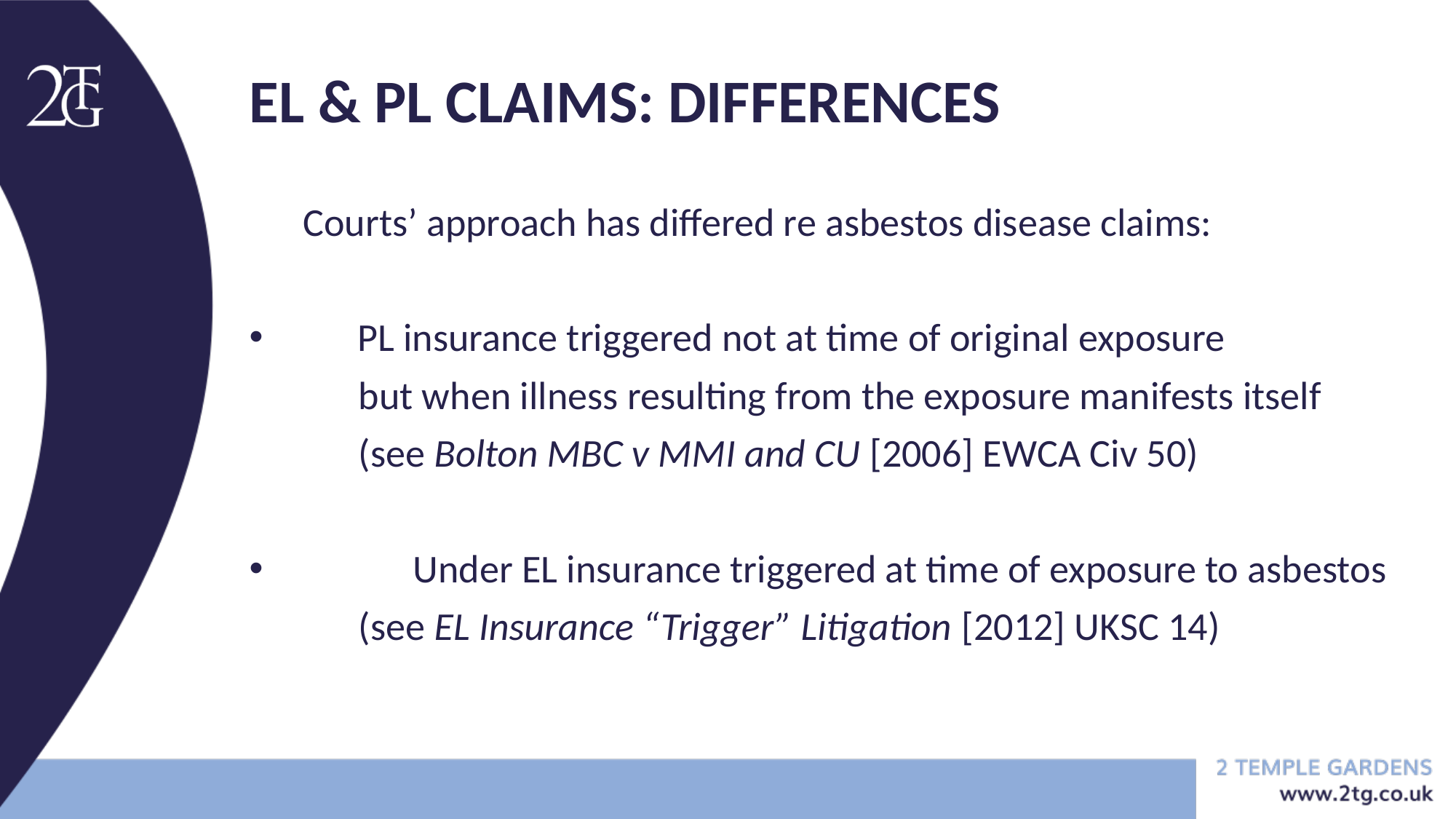

EL & PL CLAIMS: Differences
      Courts’ approach has differed re asbestos disease claims:

      PL insurance triggered not at time of original exposure
      	but when illness resulting from the exposure manifests itself
      	(see Bolton MBC v MMI and CU [2006] EWCA Civ 50)

 	Under EL insurance triggered at time of exposure to asbestos
      	(see EL Insurance “Trigger” Litigation [2012] UKSC 14)